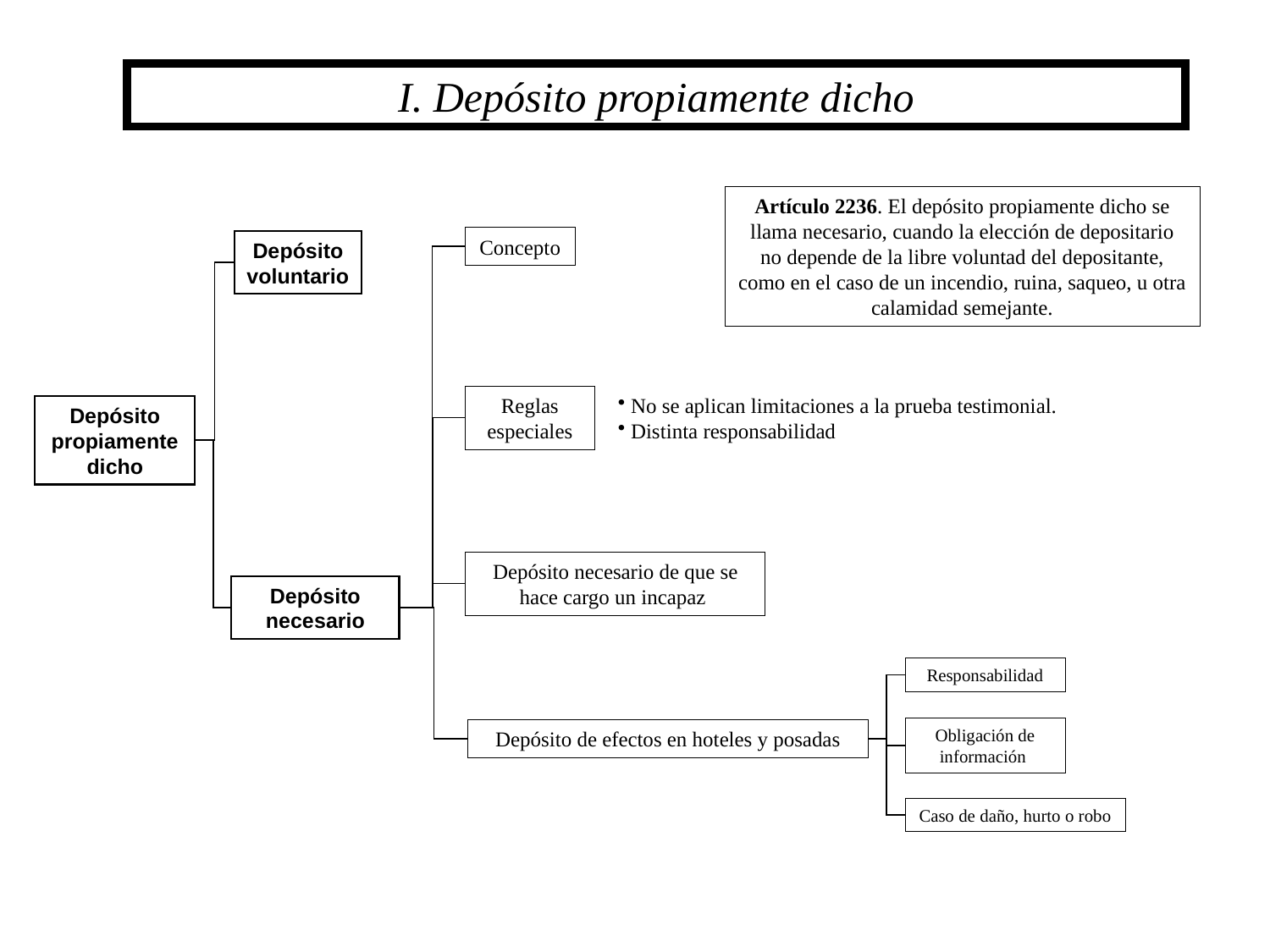

I. Depósito propiamente dicho
Artículo 2236. El depósito propiamente dicho se llama necesario, cuando la elección de depositario no depende de la libre voluntad del depositante, como en el caso de un incendio, ruina, saqueo, u otra calamidad semejante.
Concepto
Depósito
voluntario
Reglas especiales
 No se aplican limitaciones a la prueba testimonial.
 Distinta responsabilidad
Depósito propiamente dicho
Depósito necesario de que se hace cargo un incapaz
Depósito necesario
Responsabilidad
Obligación de información
Depósito de efectos en hoteles y posadas
Caso de daño, hurto o robo
79